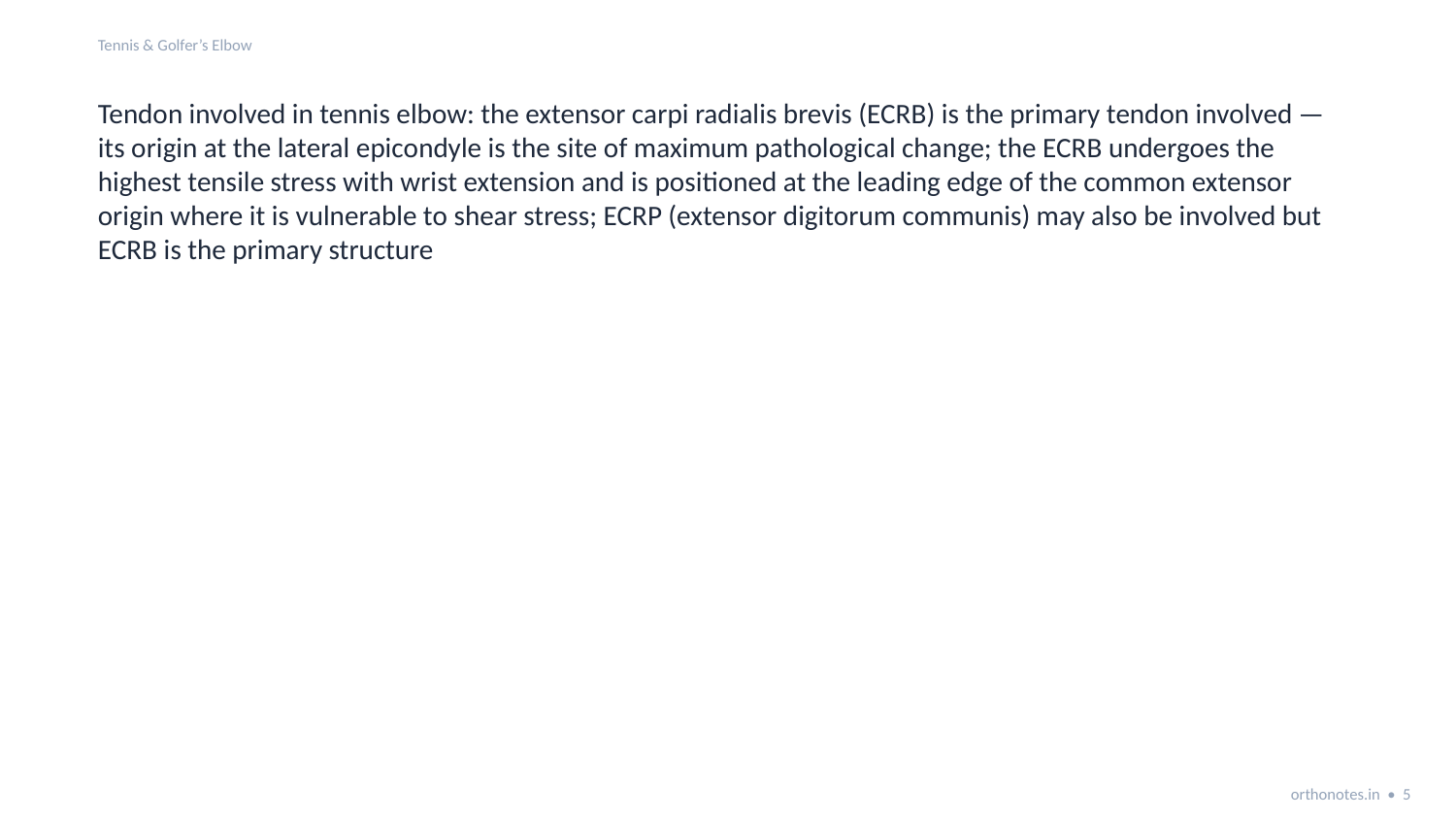

Tennis & Golfer’s Elbow
Tendon involved in tennis elbow: the extensor carpi radialis brevis (ECRB) is the primary tendon involved — its origin at the lateral epicondyle is the site of maximum pathological change; the ECRB undergoes the highest tensile stress with wrist extension and is positioned at the leading edge of the common extensor origin where it is vulnerable to shear stress; ECRP (extensor digitorum communis) may also be involved but ECRB is the primary structure
orthonotes.in  •  5